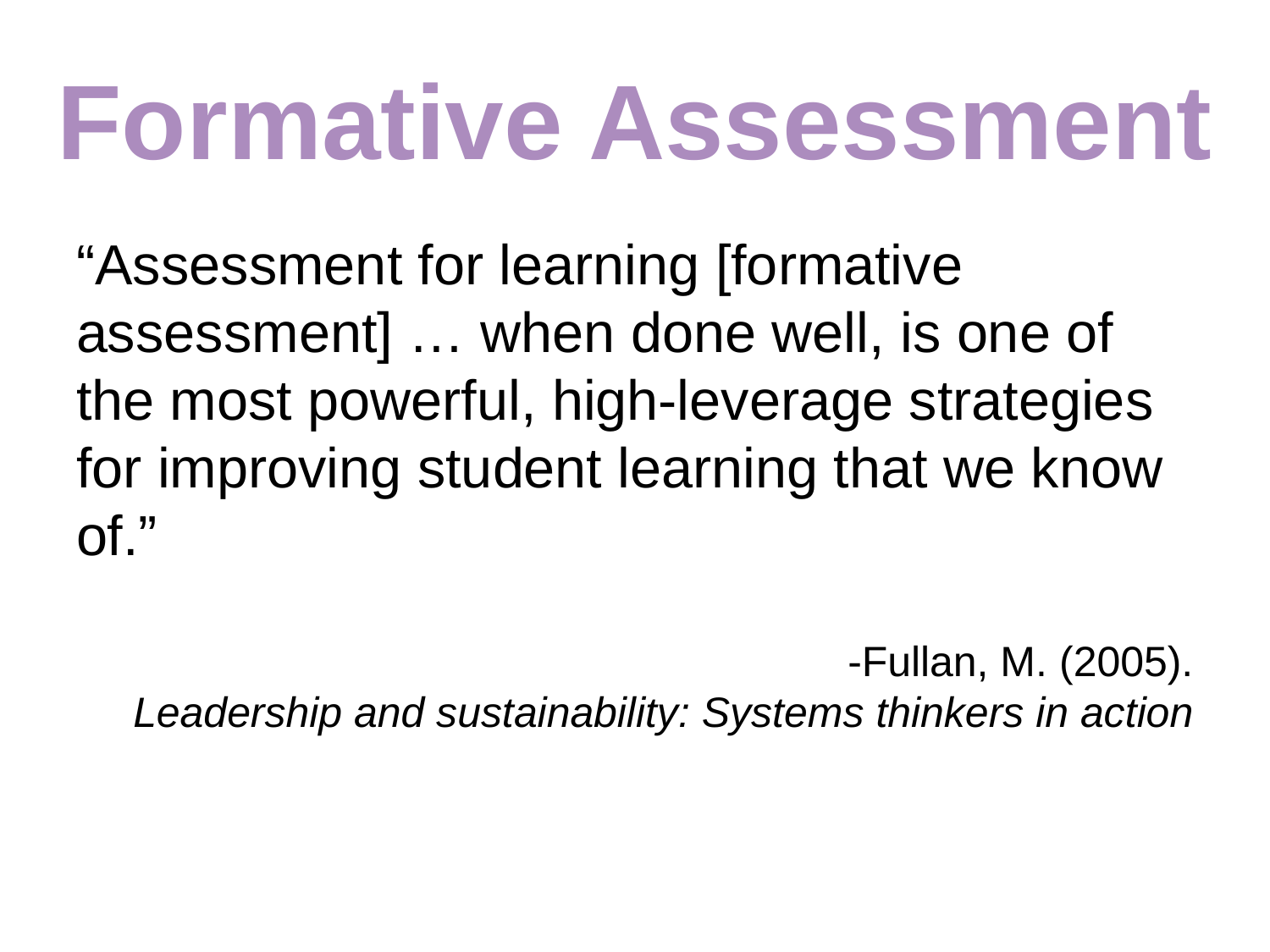

# Formative Assessment
“Assessment for learning [formative assessment] … when done well, is one of the most powerful, high-leverage strategies for improving student learning that we know of.”

-Fullan, M. (2005).
Leadership and sustainability: Systems thinkers in action